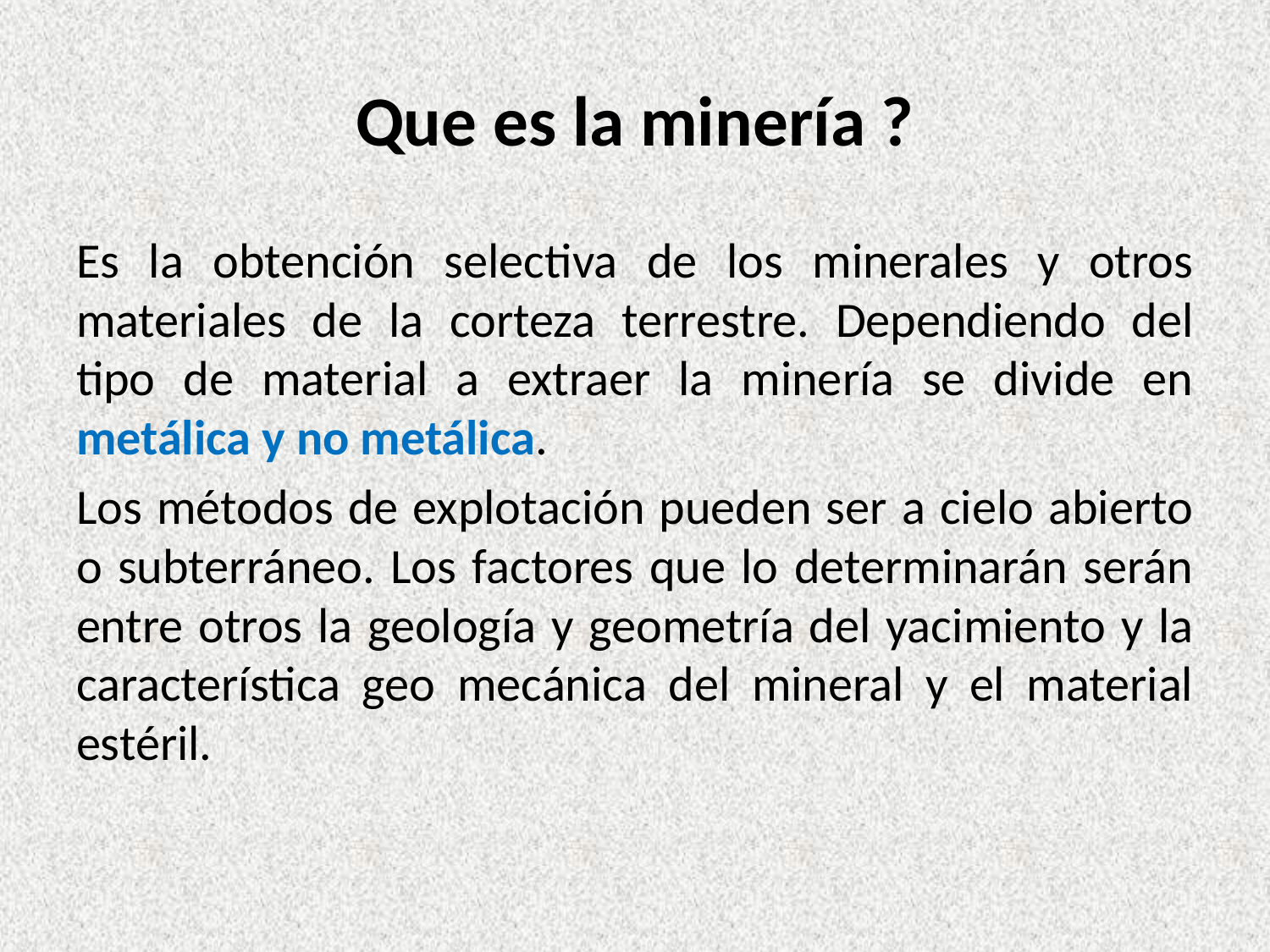

# Que es la minería ?
Es la obtención selectiva de los minerales y otros materiales de la corteza terrestre. Dependiendo del tipo de material a extraer la minería se divide en metálica y no metálica.
Los métodos de explotación pueden ser a cielo abierto o subterráneo. Los factores que lo determinarán serán entre otros la geología y geometría del yacimiento y la característica geo mecánica del mineral y el material estéril.